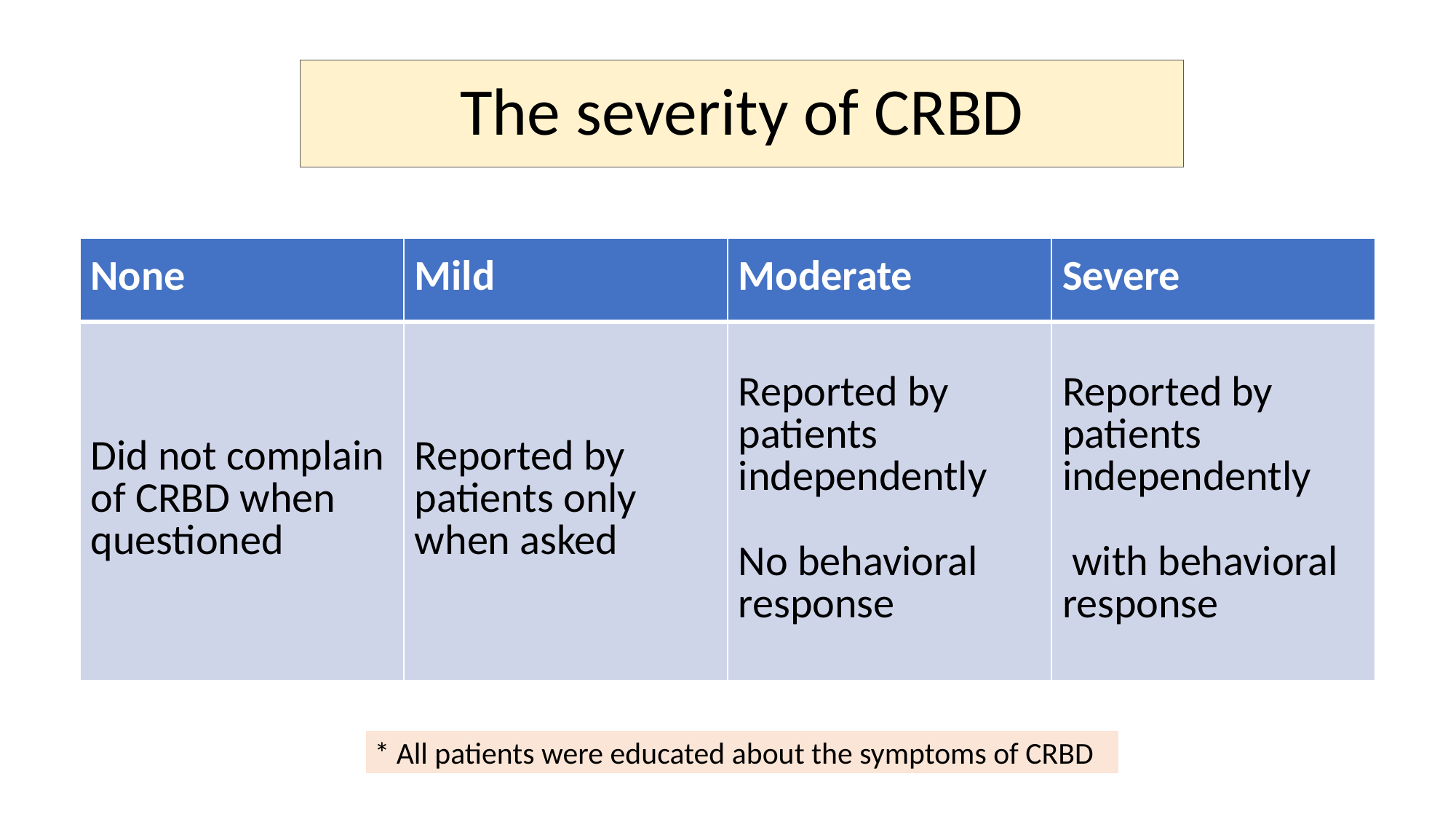

# The severity of CRBD
| None | Mild | Moderate | Severe |
| --- | --- | --- | --- |
| Did not complain of CRBD when questioned | Reported by patients only when asked | Reported by patients independently No behavioral response | Reported by patients independently with behavioral response |
* All patients were educated about the symptoms of CRBD